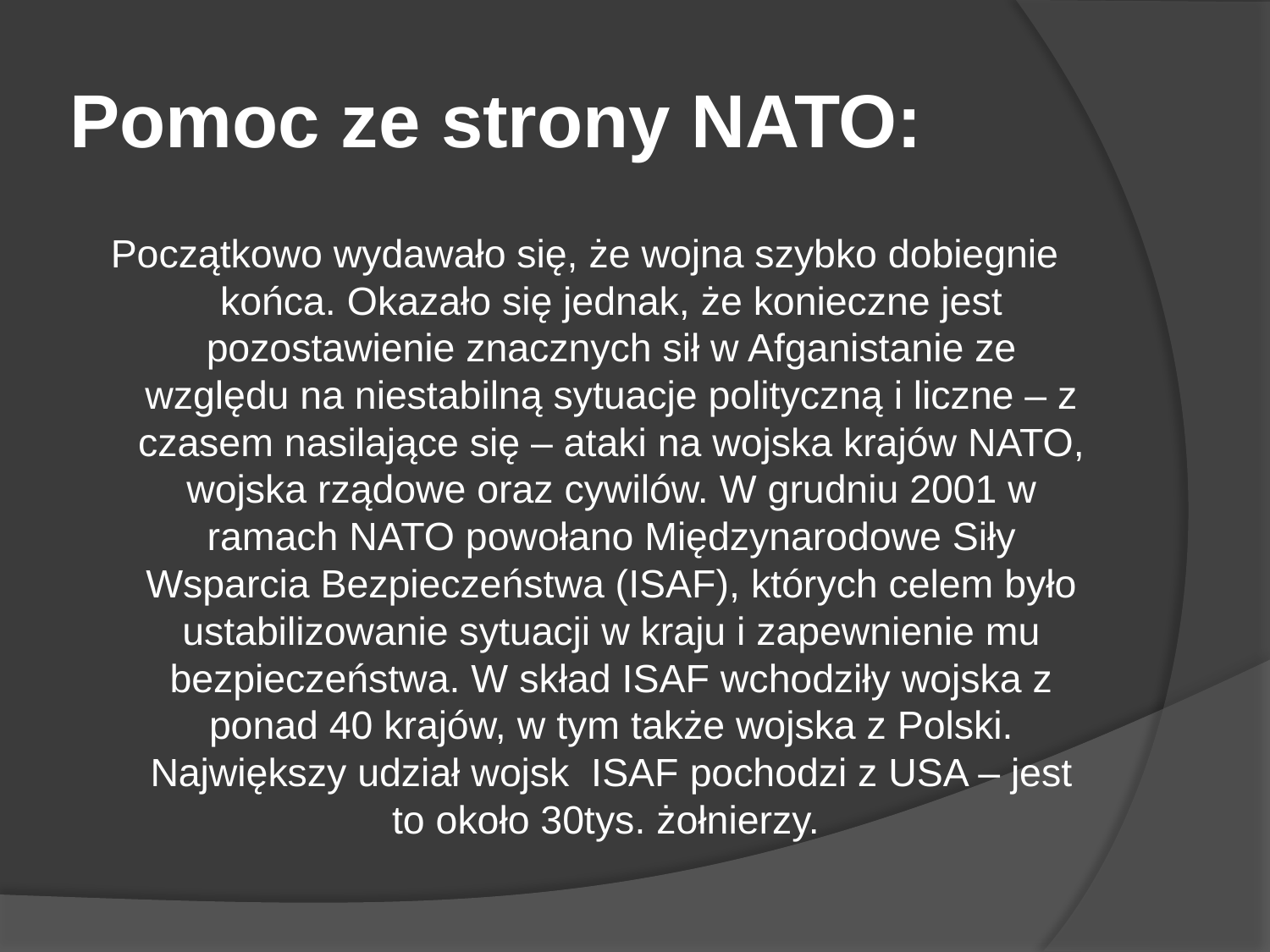

# Pomoc ze strony NATO:
Początkowo wydawało się, że wojna szybko dobiegnie końca. Okazało się jednak, że konieczne jest pozostawienie znacznych sił w Afganistanie ze względu na niestabilną sytuacje polityczną i liczne – z czasem nasilające się – ataki na wojska krajów NATO, wojska rządowe oraz cywilów. W grudniu 2001 w ramach NATO powołano Międzynarodowe Siły Wsparcia Bezpieczeństwa (ISAF), których celem było ustabilizowanie sytuacji w kraju i zapewnienie mu bezpieczeństwa. W skład ISAF wchodziły wojska z ponad 40 krajów, w tym także wojska z Polski. Największy udział wojsk  ISAF pochodzi z USA – jest to około 30tys. żołnierzy.